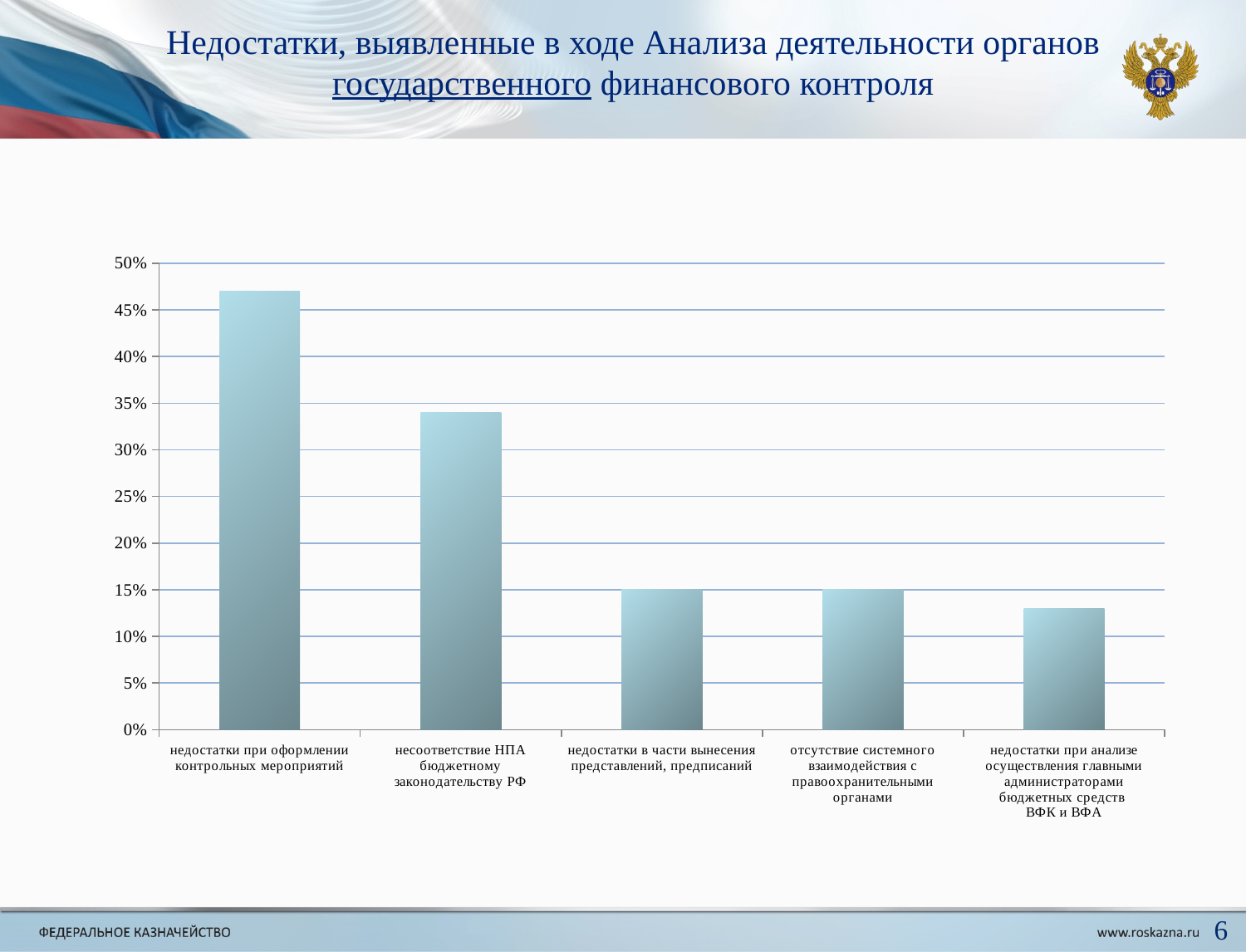

Недостатки, выявленные в ходе Анализа деятельности органов государственного финансового контроля

### Chart

| Category | Ряд 1 | Ряд 2 |
|---|---|---|
| недостатки при оформлении контрольных мероприятий | 47.0 | 53.0 |
| несоответствие НПА бюджетному законодательству РФ | 34.0 | 66.0 |
| недостатки в части вынесения представлений, предписаний | 15.0 | 85.0 |
| отсутствие системного взаимодействия с правоохранительными органами | 15.0 | 85.0 |
| недостатки при анализе осуществления главными администраторами бюджетных средств
ВФК и ВФА | 13.0 | 87.0 |
6